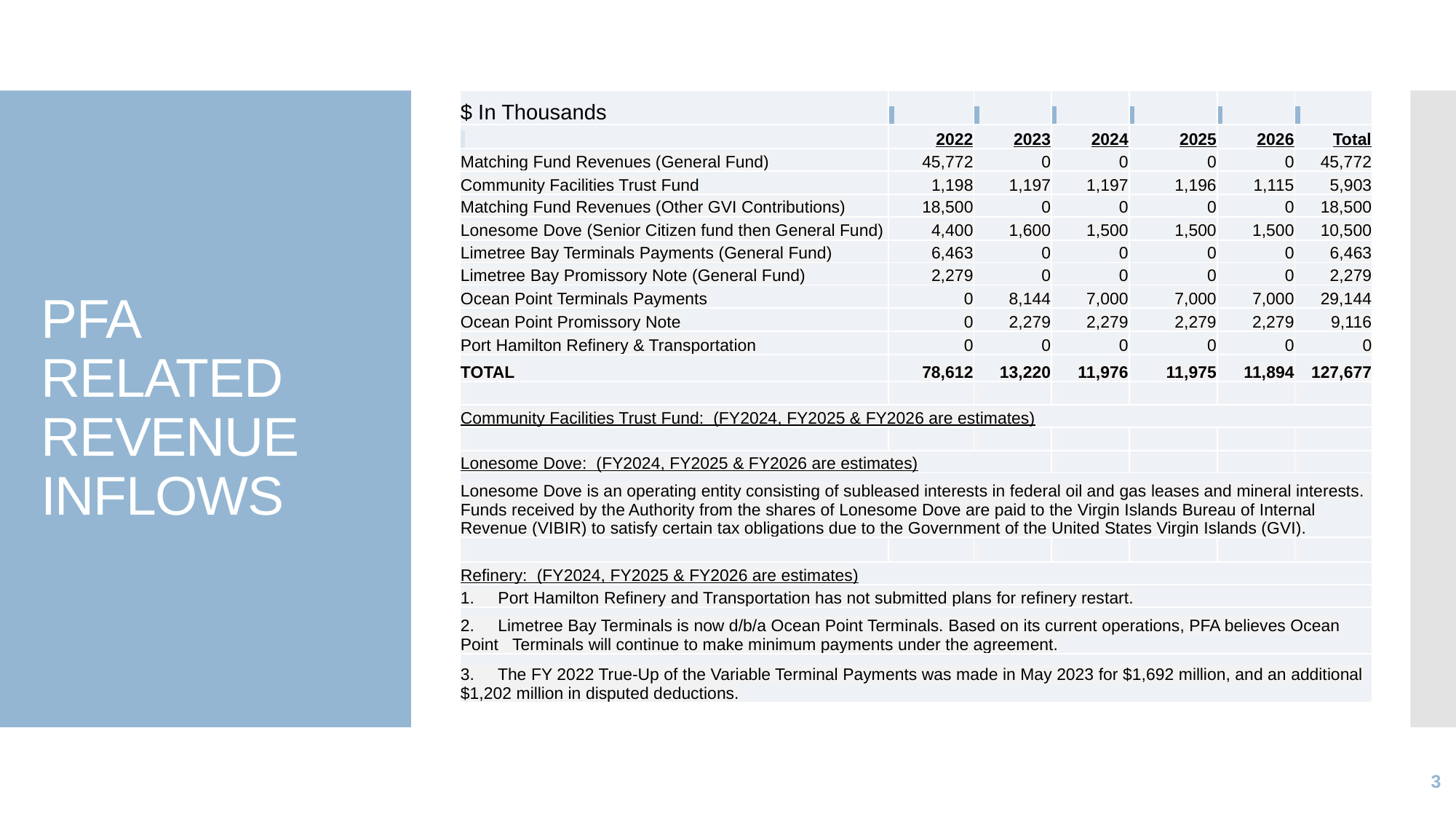

| $ In Thousands |  |  |  |  |  |  |
| --- | --- | --- | --- | --- | --- | --- |
|  | 2022 | 2023 | 2024 | 2025 | 2026 | Total |
| Matching Fund Revenues (General Fund) | 45,772 | 0 | 0 | 0 | 0 | 45,772 |
| Community Facilities Trust Fund | 1,198 | 1,197 | 1,197 | 1,196 | 1,115 | 5,903 |
| Matching Fund Revenues (Other GVI Contributions) | 18,500 | 0 | 0 | 0 | 0 | 18,500 |
| Lonesome Dove (Senior Citizen fund then General Fund) | 4,400 | 1,600 | 1,500 | 1,500 | 1,500 | 10,500 |
| Limetree Bay Terminals Payments (General Fund) | 6,463 | 0 | 0 | 0 | 0 | 6,463 |
| Limetree Bay Promissory Note (General Fund) | 2,279 | 0 | 0 | 0 | 0 | 2,279 |
| Ocean Point Terminals Payments | 0 | 8,144 | 7,000 | 7,000 | 7,000 | 29,144 |
| Ocean Point Promissory Note | 0 | 2,279 | 2,279 | 2,279 | 2,279 | 9,116 |
| Port Hamilton Refinery & Transportation | 0 | 0 | 0 | 0 | 0 | 0 |
| TOTAL | 78,612 | 13,220 | 11,976 | 11,975 | 11,894 | 127,677 |
|  |  |  |  |  |  |  |
| Community Facilities Trust Fund: (FY2024, FY2025 & FY2026 are estimates) |  |  |  |  |  |  |
|  |  |  |  |  |  |  |
| Lonesome Dove: (FY2024, FY2025 & FY2026 are estimates) |  |  |  |  |  |  |
| Lonesome Dove is an operating entity consisting of subleased interests in federal oil and gas leases and mineral interests. Funds received by the Authority from the shares of Lonesome Dove are paid to the Virgin Islands Bureau of Internal Revenue (VIBIR) to satisfy certain tax obligations due to the Government of the United States Virgin Islands (GVI). |  |  |  |  |  |  |
|  |  |  |  |  |  |  |
| Refinery: (FY2024, FY2025 & FY2026 are estimates) |  |  |  |  |  |  |
| 1. Port Hamilton Refinery and Transportation has not submitted plans for refinery restart. |  |  |  |  |  |  |
| 2. Limetree Bay Terminals is now d/b/a Ocean Point Terminals. Based on its current operations, PFA believes Ocean Point Terminals will continue to make minimum payments under the agreement. |  |  |  |  |  |  |
| 3. The FY 2022 True-Up of the Variable Terminal Payments was made in May 2023 for $1,692 million, and an additional $1,202 million in disputed deductions. |  |  |  |  |  |  |
# PFA RELATED REVENUE INFLOWS
3